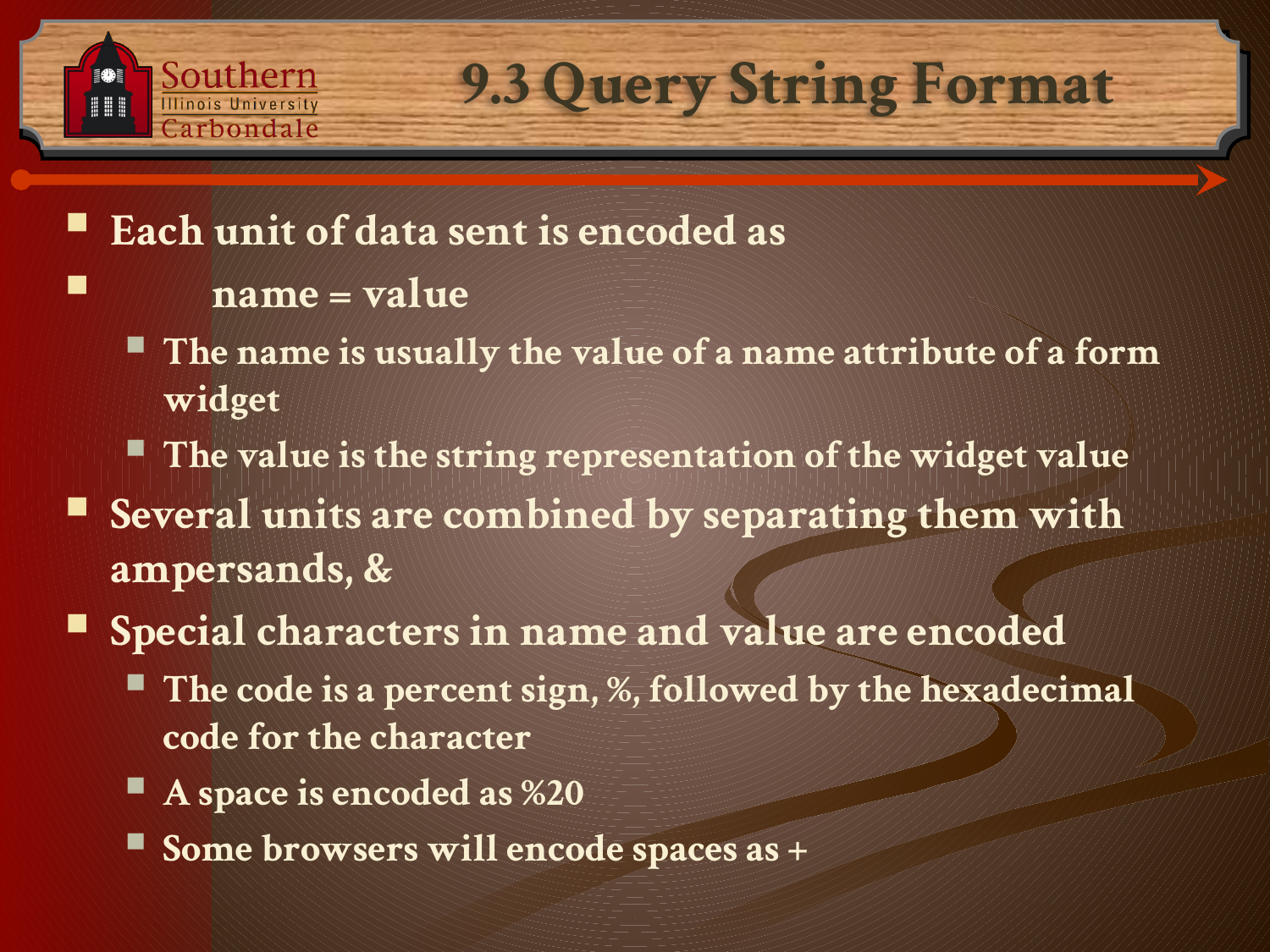

# 9.3 Query String Format
Each unit of data sent is encoded as
		name = value
The name is usually the value of a name attribute of a form widget
The value is the string representation of the widget value
Several units are combined by separating them with ampersands, &
Special characters in name and value are encoded
The code is a percent sign, %, followed by the hexadecimal code for the character
A space is encoded as %20
Some browsers will encode spaces as +